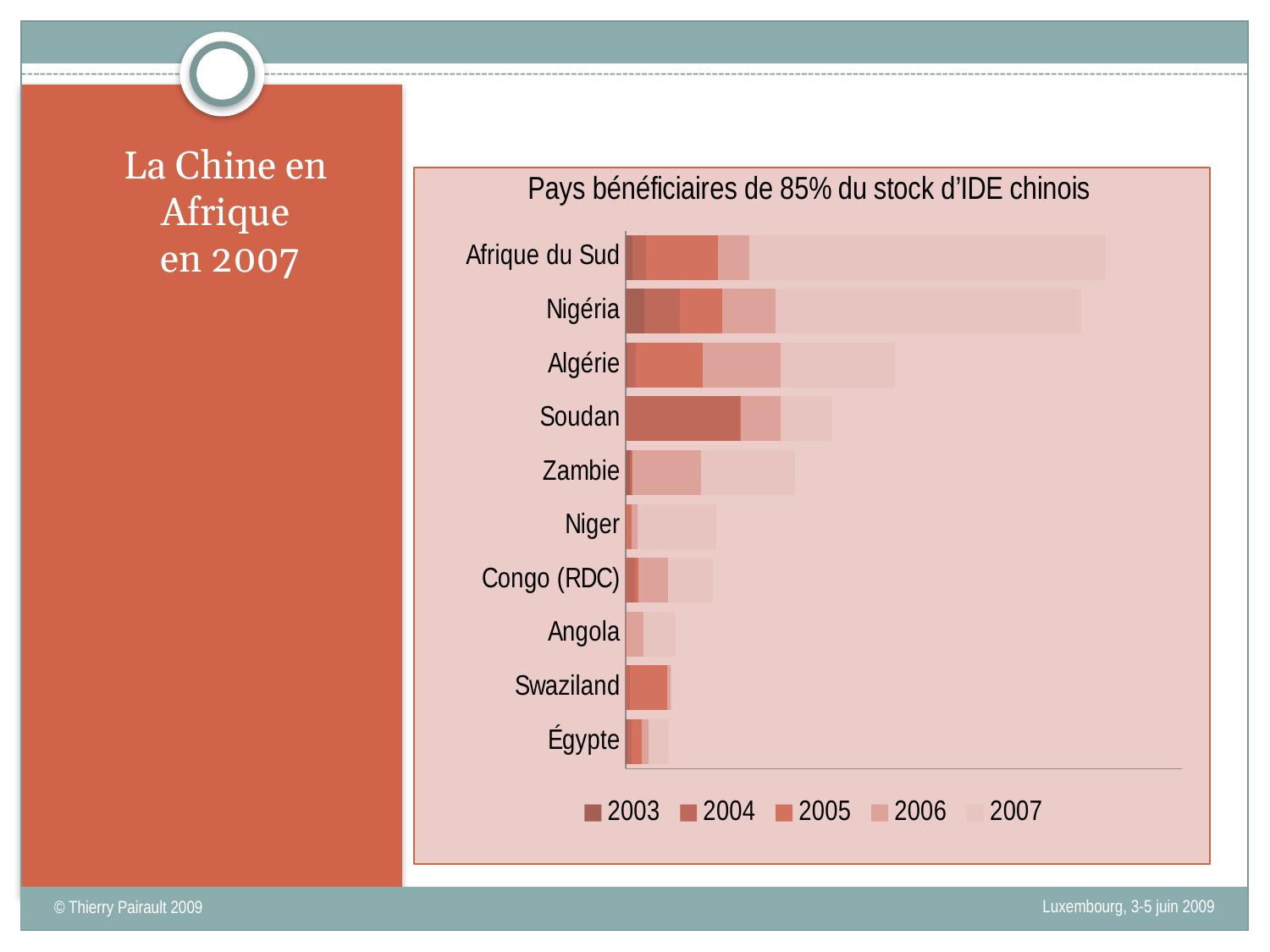

# La Chine en Afrique en 2007

### Chart: Pays bénéficiaires de 85% du stock d’IDE chinois

| Category | 2003 | 2004 | 2005 | 2006 | 2007 |
|---|---|---|---|---|---|
| Égypte | 210.0 | 572.0 | 1331.0 | 885.0 | 2498.0 |
| Swaziland | 0.0 | 592.0 | 4747.0 | 371.0 | 285.0 |
| Angola | 19.0 | 18.0 | 47.0 | 2239.0 | 4119.0 |
| Congo (RDC) | 6.0 | 1191.0 | 507.0 | 3673.0 | 5727.0 |
| Niger | 0.0 | 153.0 | 576.0 | 794.0 | 10083.0 |
| Zambie | 553.0 | 223.0 | 147.0 | 8744.0 | 11934.0 |
| Soudan | 0.0 | 14670.0 | 96.0 | 5079.0 | 6540.0 |
| Algérie | 247.0 | 1121.0 | 8487.0 | 9893.0 | 14592.0 |
| Nigéria | 2440.0 | 4552.0 | 5330.0 | 6779.0 | 39035.0 |
| Afrique du Sud | 886.0 | 1781.0 | 9113.0 | 4074.0 | 45441.0 |
Luxembourg, 3-5 juin 2009
© Thierry Pairault 2009